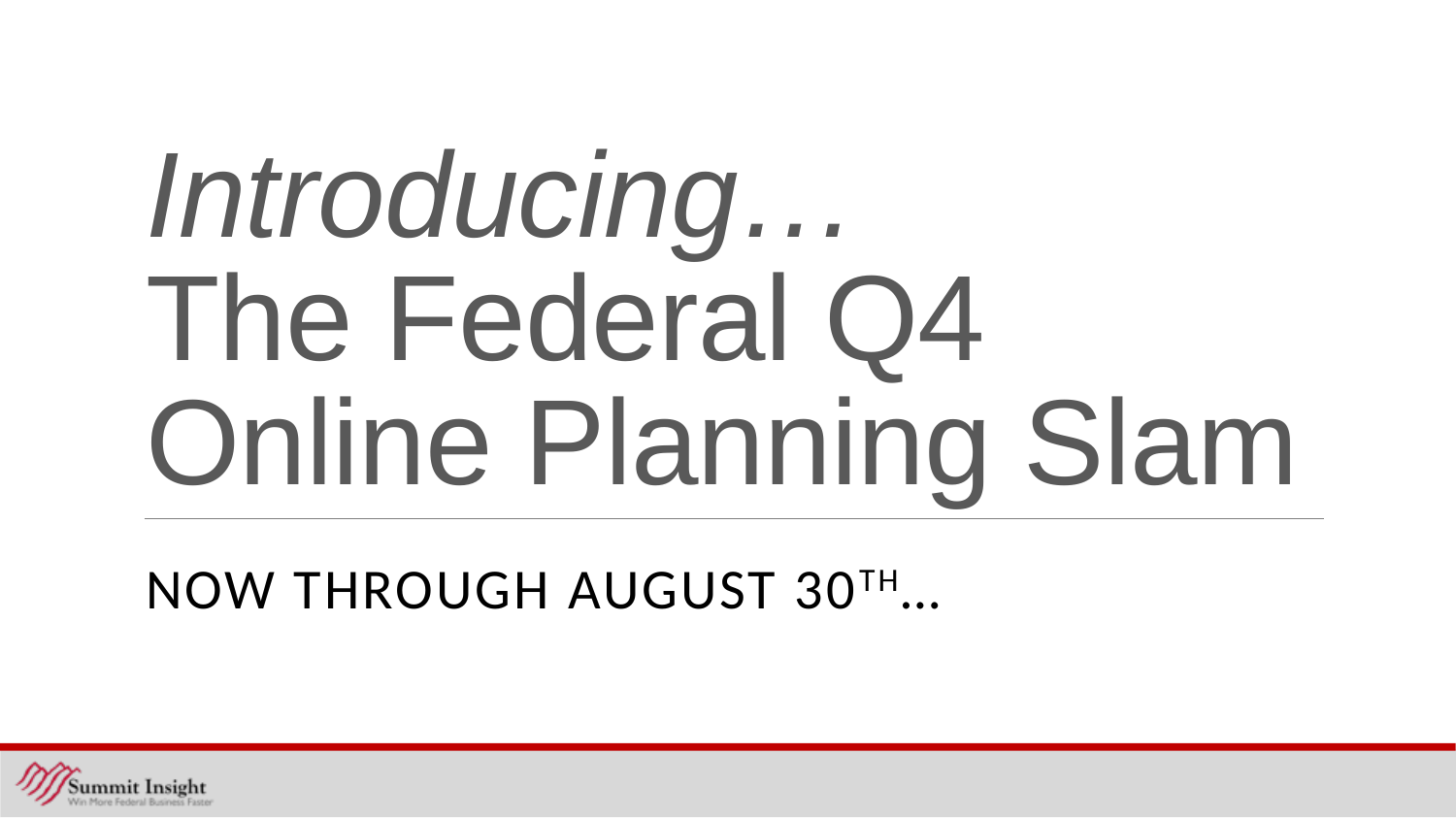

# Introducing… The Federal Q4 Online Planning Slam
Now through august 30th…